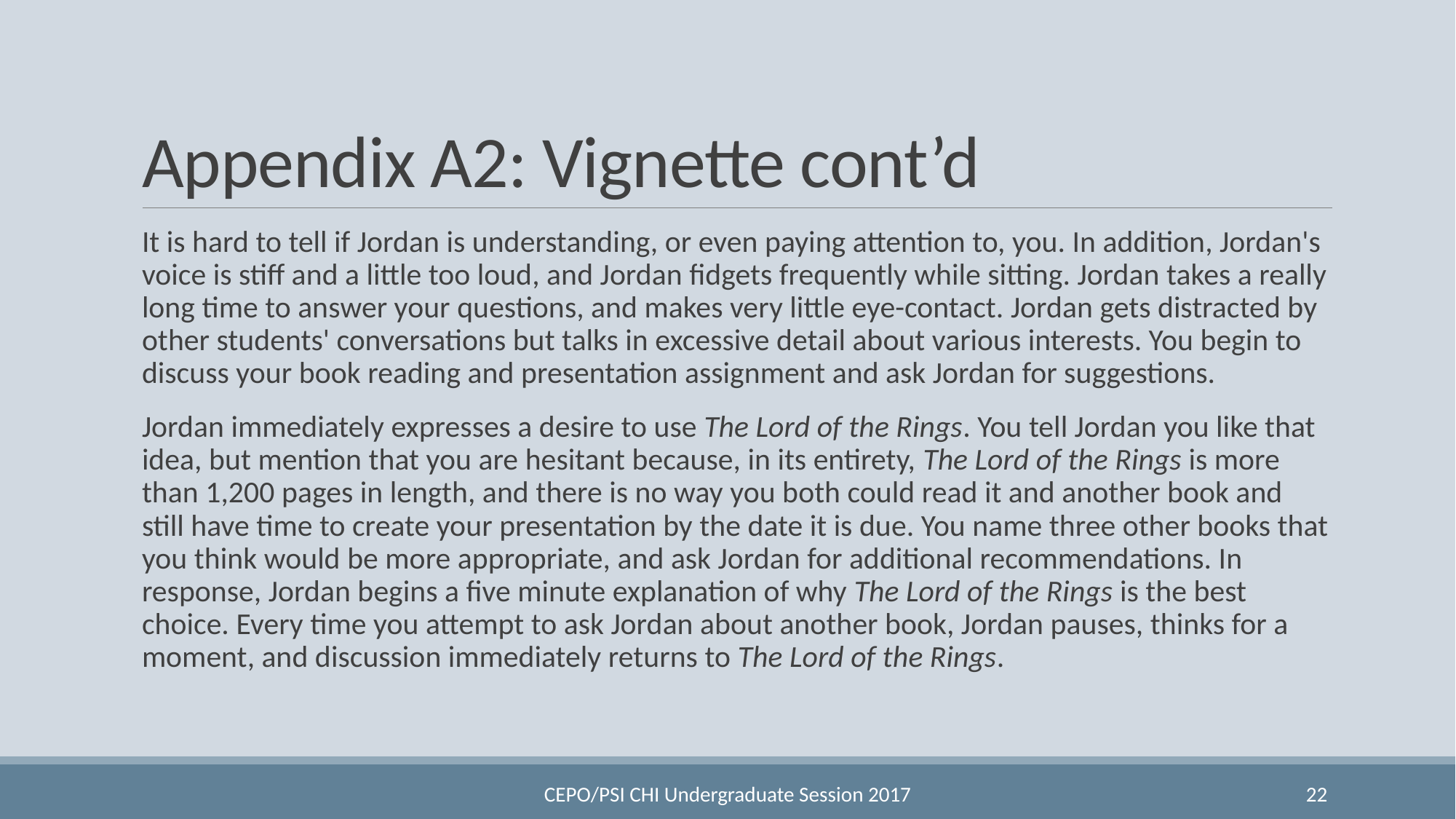

# Appendix A2: Vignette cont’d
It is hard to tell if Jordan is understanding, or even paying attention to, you. In addition, Jordan's voice is stiff and a little too loud, and Jordan fidgets frequently while sitting. Jordan takes a really long time to answer your questions, and makes very little eye-contact. Jordan gets distracted by other students' conversations but talks in excessive detail about various interests. You begin to discuss your book reading and presentation assignment and ask Jordan for suggestions.
Jordan immediately expresses a desire to use The Lord of the Rings. You tell Jordan you like that idea, but mention that you are hesitant because, in its entirety, The Lord of the Rings is more than 1,200 pages in length, and there is no way you both could read it and another book and still have time to create your presentation by the date it is due. You name three other books that you think would be more appropriate, and ask Jordan for additional recommendations. In response, Jordan begins a five minute explanation of why The Lord of the Rings is the best choice. Every time you attempt to ask Jordan about another book, Jordan pauses, thinks for a moment, and discussion immediately returns to The Lord of the Rings.

CEPO/PSI CHI Undergraduate Session 2017
22